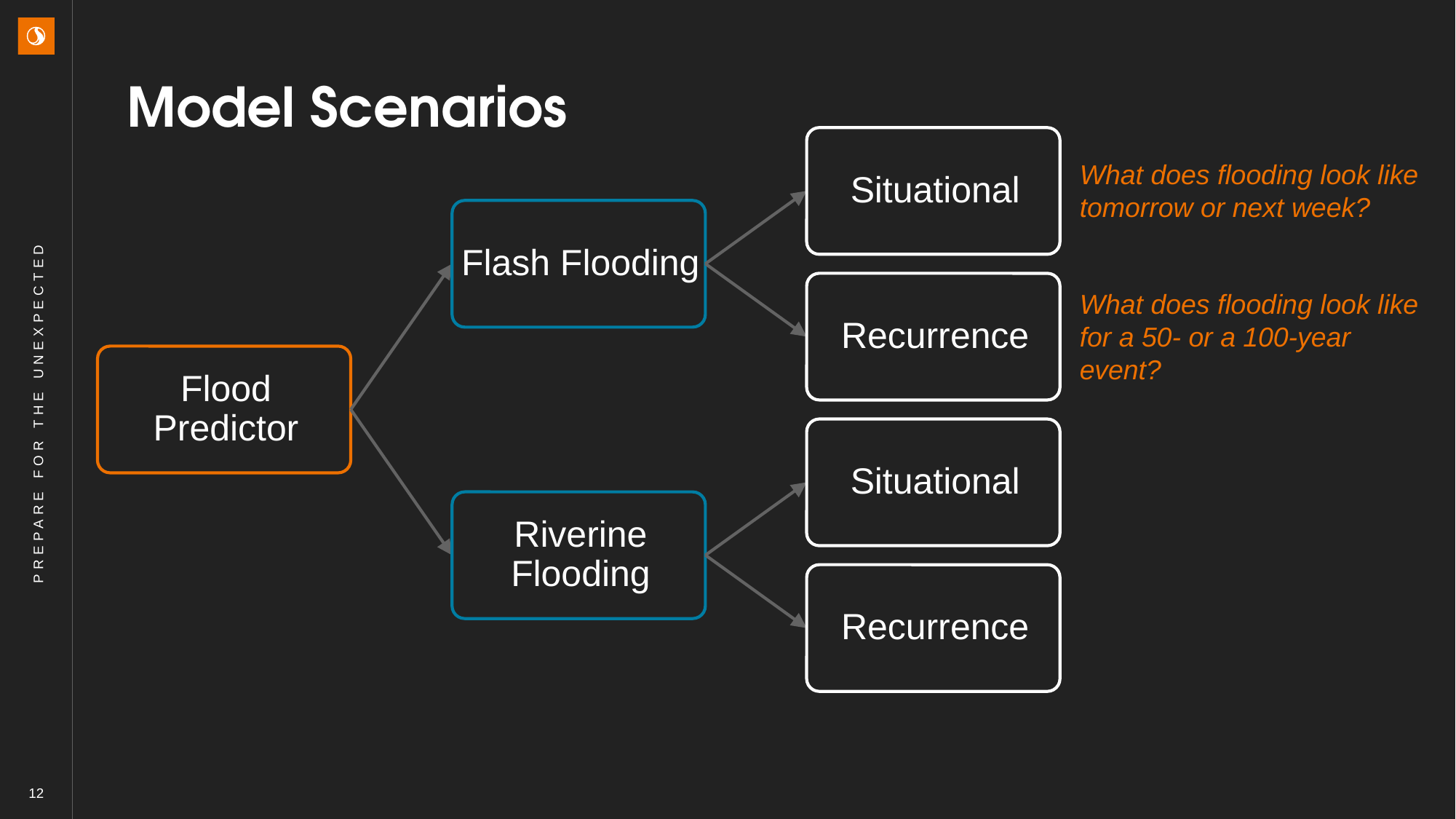

Model Scenarios
Flood Predictor

Flash Flooding

Situational

Recurrence

Riverine Flooding

Situational

Recurrence
What does flooding look like tomorrow or next week?
What does flooding look like for a 50- or a 100-year event?
PREPARE FOR THE UNEXPECTED
12